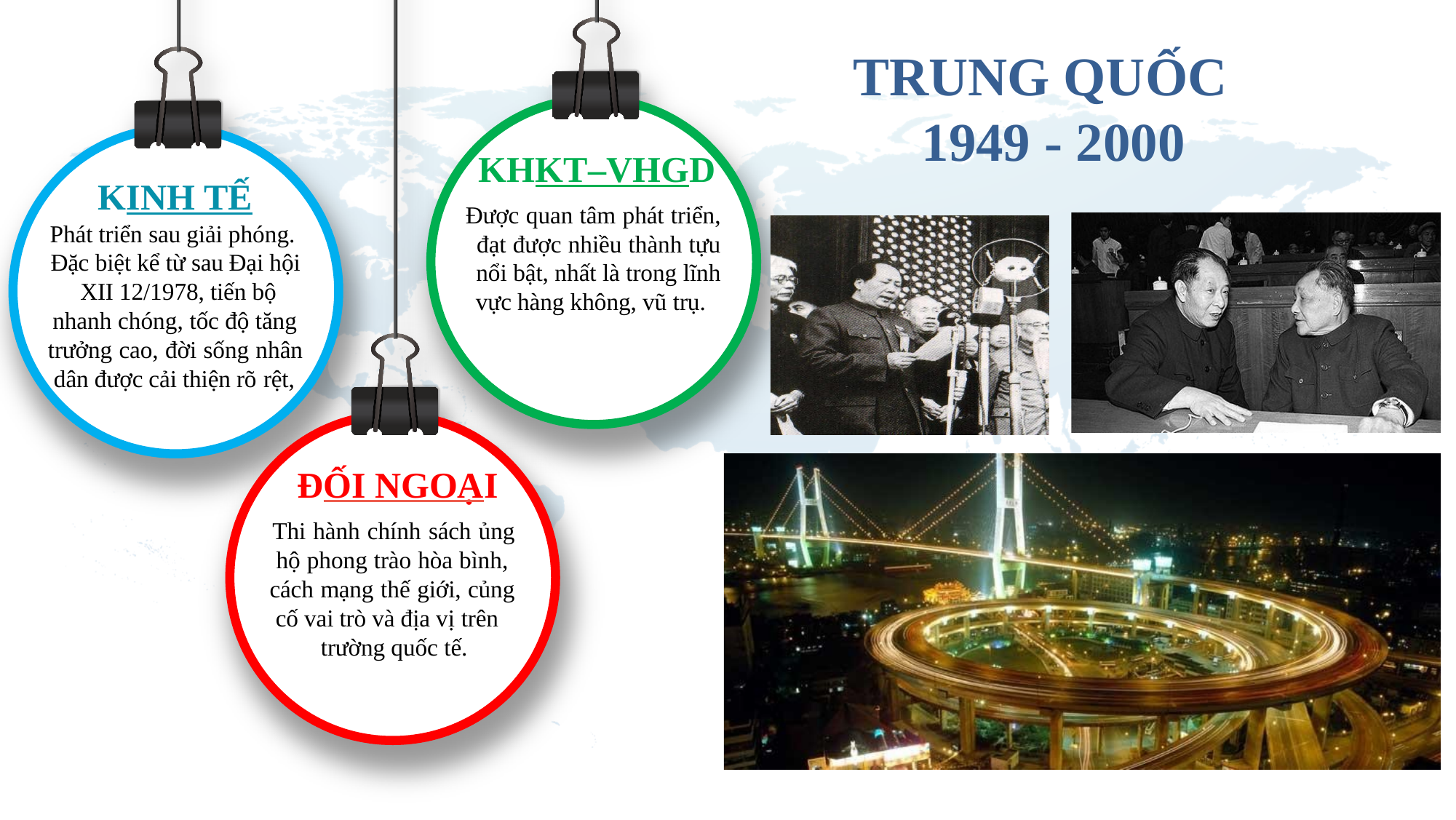

# TRUNG QUỐC  1949 - 2000
KHKT–VHGD
KINH TẾ
Được quan tâm phát triển,  đạt được nhiều thành tựu  nổi bật, nhất là trong lĩnh  vực hàng không, vũ trụ.

Phát triển sau giải phóng.  Đặc biệt kể từ sau Đại hội  XII 12/1978, tiến bộ
nhanh chóng, tốc độ tăng  trưởng cao, đời sống nhân  dân được cải thiện rõ rệt,
ĐỐI NGOẠI
Thi hành chính sách ủng  hộ phong trào hòa bình,  cách mạng thế giới, củng  cố vai trò và địa vị trên
trường quốc tế.